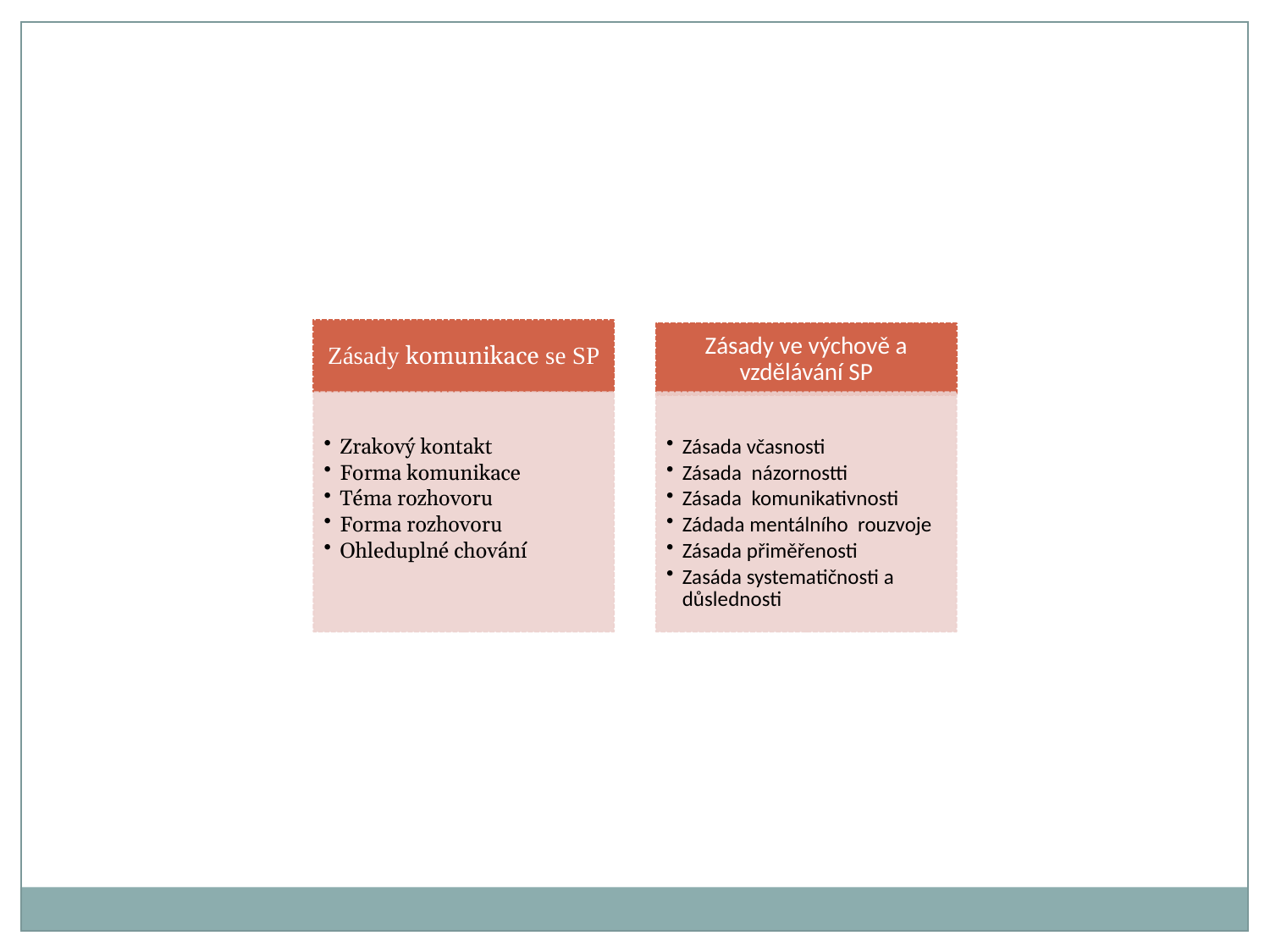

Zásady komunikace se SP

Zrakový kontakt
Forma komunikace
Téma rozhovoru
Forma rozhovoru
Ohleduplné chování
Zásady ve výchově a vzdělávání SP

Zásada včasnosti
Zásada  názornostti
Zásada  komunikativnosti
Zádada mentálního  rouzvoje
Zásada přiměřenosti
Zasáda systematičnosti a důslednosti